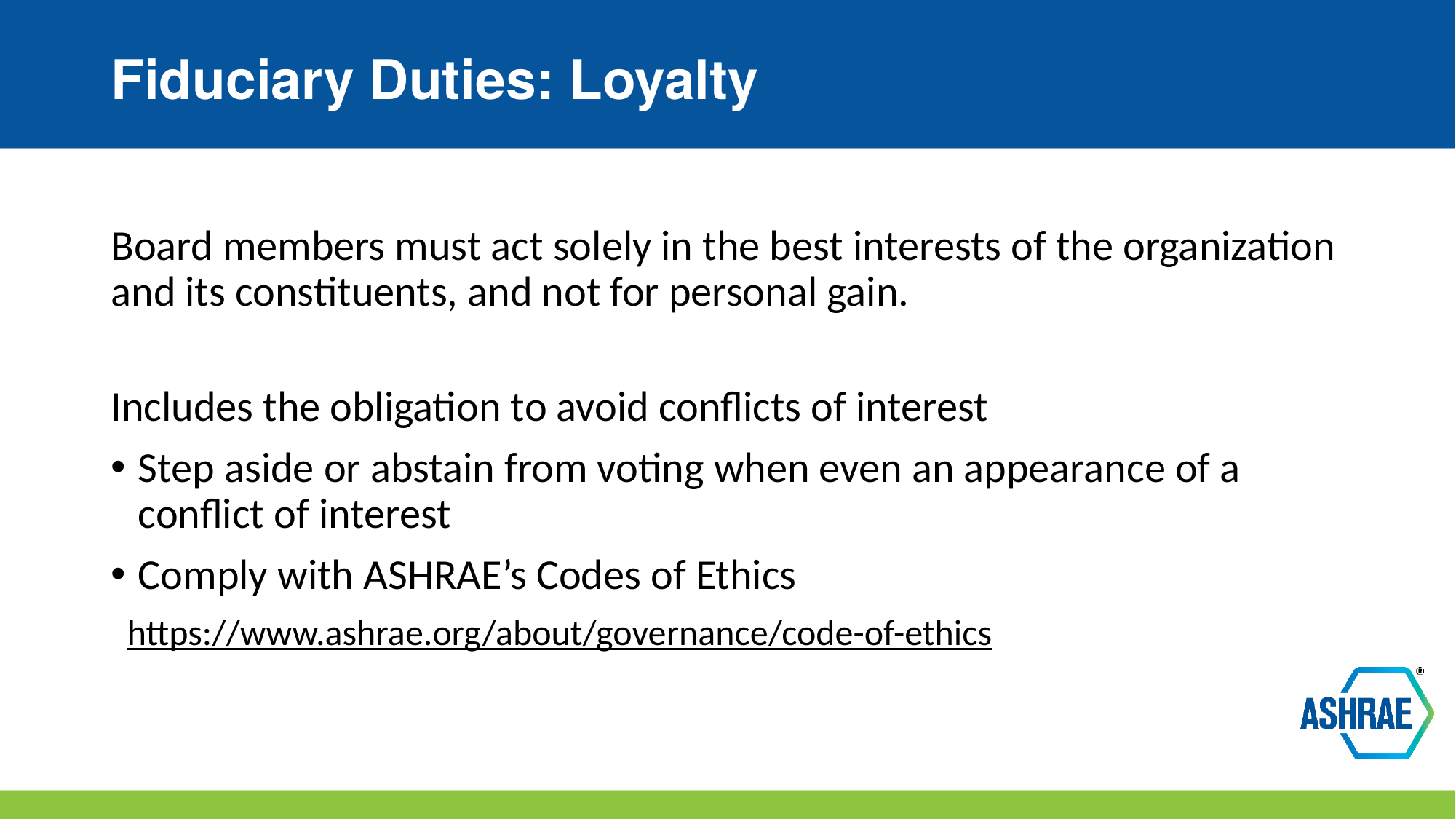

# Fiduciary Duties: Loyalty
Board members must act solely in the best interests of the organization and its constituents, and not for personal gain.

Includes the obligation to avoid conflicts of interest
Step aside or abstain from voting when even an appearance of a conflict of interest
Comply with ASHRAE’s Codes of Ethics
https://www.ashrae.org/about/governance/code-of-ethics